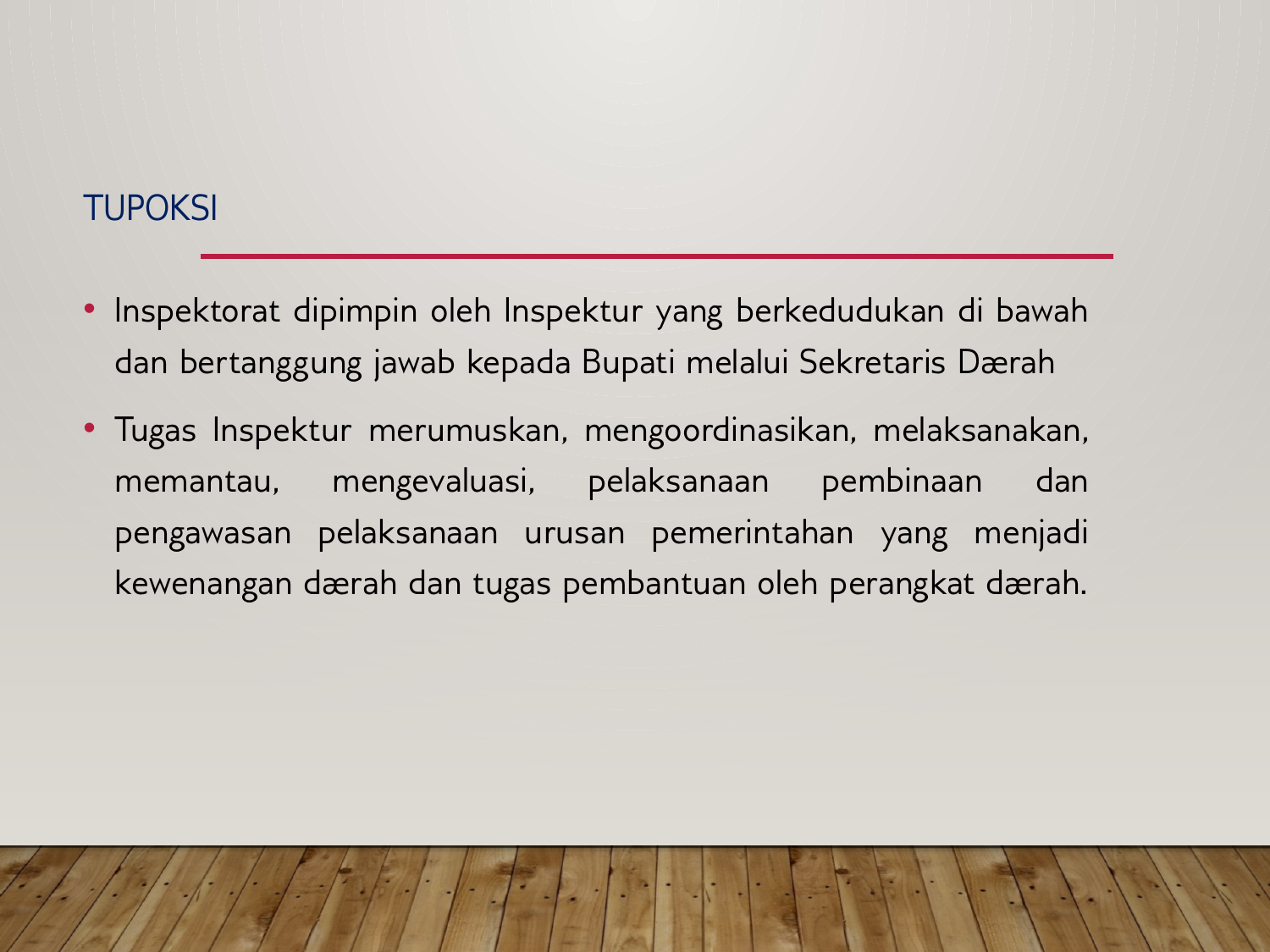

# Tupoksi
Inspektorat dipimpin oleh Inspektur yang berkedudukan di bawah dan bertanggung jawab kepada Bupati melalui Sekretaris Daerah
Tugas Inspektur merumuskan, mengoordinasikan, melaksanakan, memantau, mengevaluasi, pelaksanaan pembinaan dan pengawasan pelaksanaan urusan pemerintahan yang menjadi kewenangan daerah dan tugas pembantuan oleh perangkat daerah.